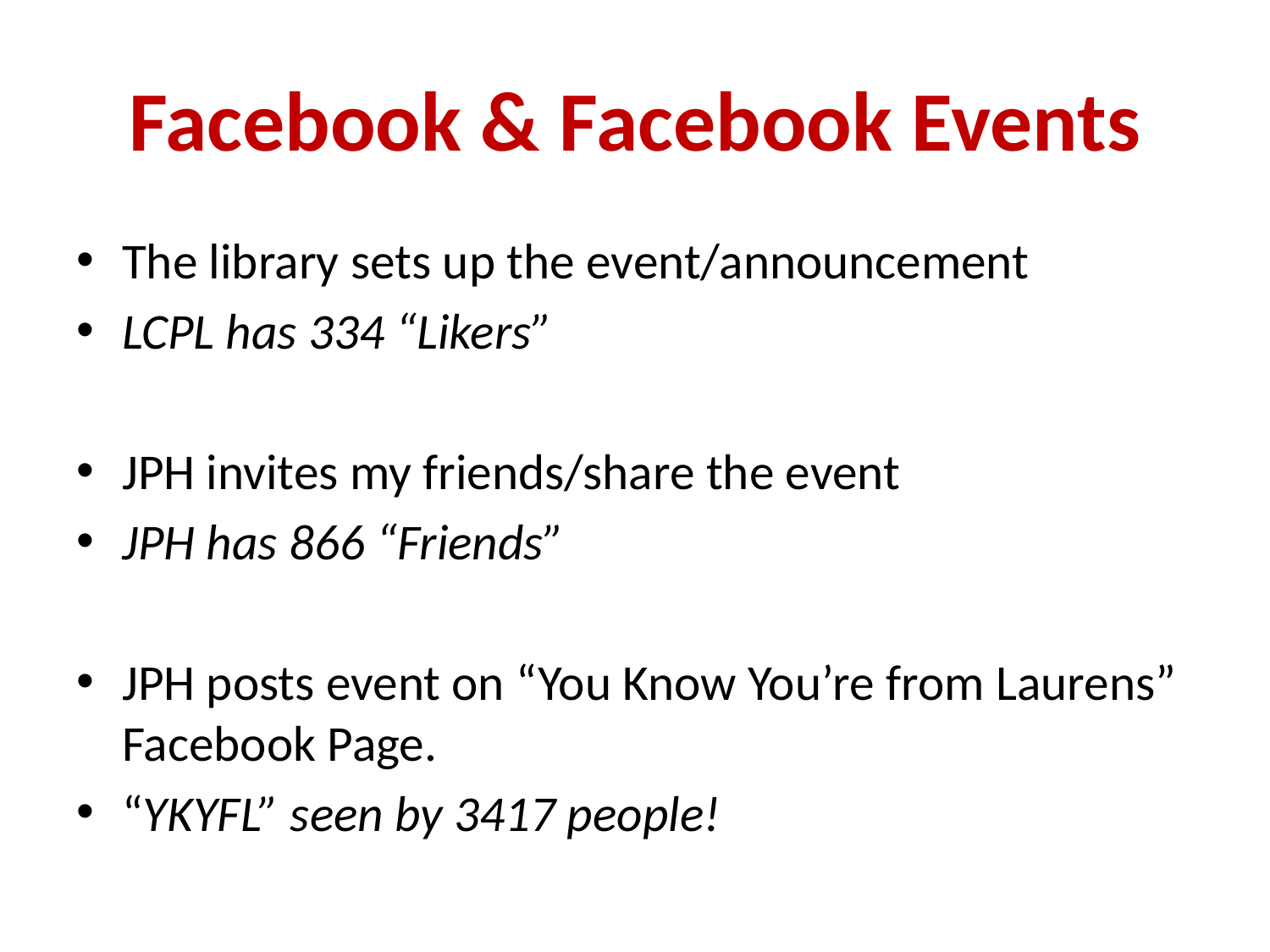

# Facebook & Facebook Events
The library sets up the event/announcement
LCPL has 334 “Likers”

JPH invites my friends/share the event
JPH has 866 “Friends”

JPH posts event on “You Know You’re from Laurens” Facebook Page.
“YKYFL” seen by 3417 people!